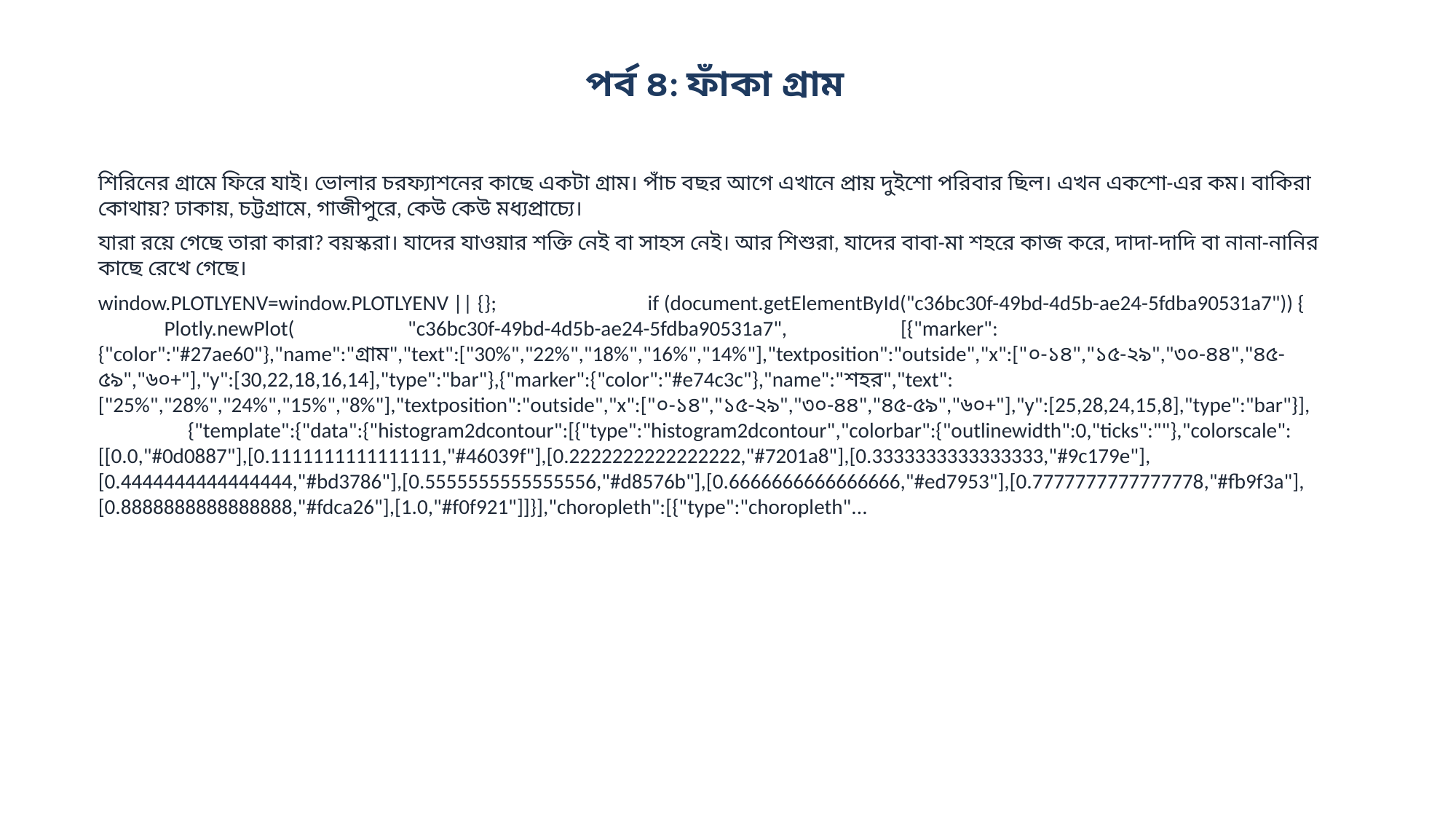

পর্ব ৪: ফাঁকা গ্রাম
শিরিনের গ্রামে ফিরে যাই। ভোলার চরফ্যাশনের কাছে একটা গ্রাম। পাঁচ বছর আগে এখানে প্রায় দুইশো পরিবার ছিল। এখন একশো-এর কম। বাকিরা কোথায়? ঢাকায়, চট্টগ্রামে, গাজীপুরে, কেউ কেউ মধ্যপ্রাচ্যে।
যারা রয়ে গেছে তারা কারা? বয়স্করা। যাদের যাওয়ার শক্তি নেই বা সাহস নেই। আর শিশুরা, যাদের বাবা-মা শহরে কাজ করে, দাদা-দাদি বা নানা-নানির কাছে রেখে গেছে।
window.PLOTLYENV=window.PLOTLYENV || {};                                if (document.getElementById("c36bc30f-49bd-4d5b-ae24-5fdba90531a7")) {                    Plotly.newPlot(                        "c36bc30f-49bd-4d5b-ae24-5fdba90531a7",                        [{"marker":{"color":"#27ae60"},"name":"গ্রাম","text":["30%","22%","18%","16%","14%"],"textposition":"outside","x":["০-১৪","১৫-২৯","৩০-৪৪","৪৫-৫৯","৬০+"],"y":[30,22,18,16,14],"type":"bar"},{"marker":{"color":"#e74c3c"},"name":"শহর","text":["25%","28%","24%","15%","8%"],"textposition":"outside","x":["০-১৪","১৫-২৯","৩০-৪৪","৪৫-৫৯","৬০+"],"y":[25,28,24,15,8],"type":"bar"}],                        {"template":{"data":{"histogram2dcontour":[{"type":"histogram2dcontour","colorbar":{"outlinewidth":0,"ticks":""},"colorscale":[[0.0,"#0d0887"],[0.1111111111111111,"#46039f"],[0.2222222222222222,"#7201a8"],[0.3333333333333333,"#9c179e"],[0.4444444444444444,"#bd3786"],[0.5555555555555556,"#d8576b"],[0.6666666666666666,"#ed7953"],[0.7777777777777778,"#fb9f3a"],[0.8888888888888888,"#fdca26"],[1.0,"#f0f921"]]}],"choropleth":[{"type":"choropleth"...